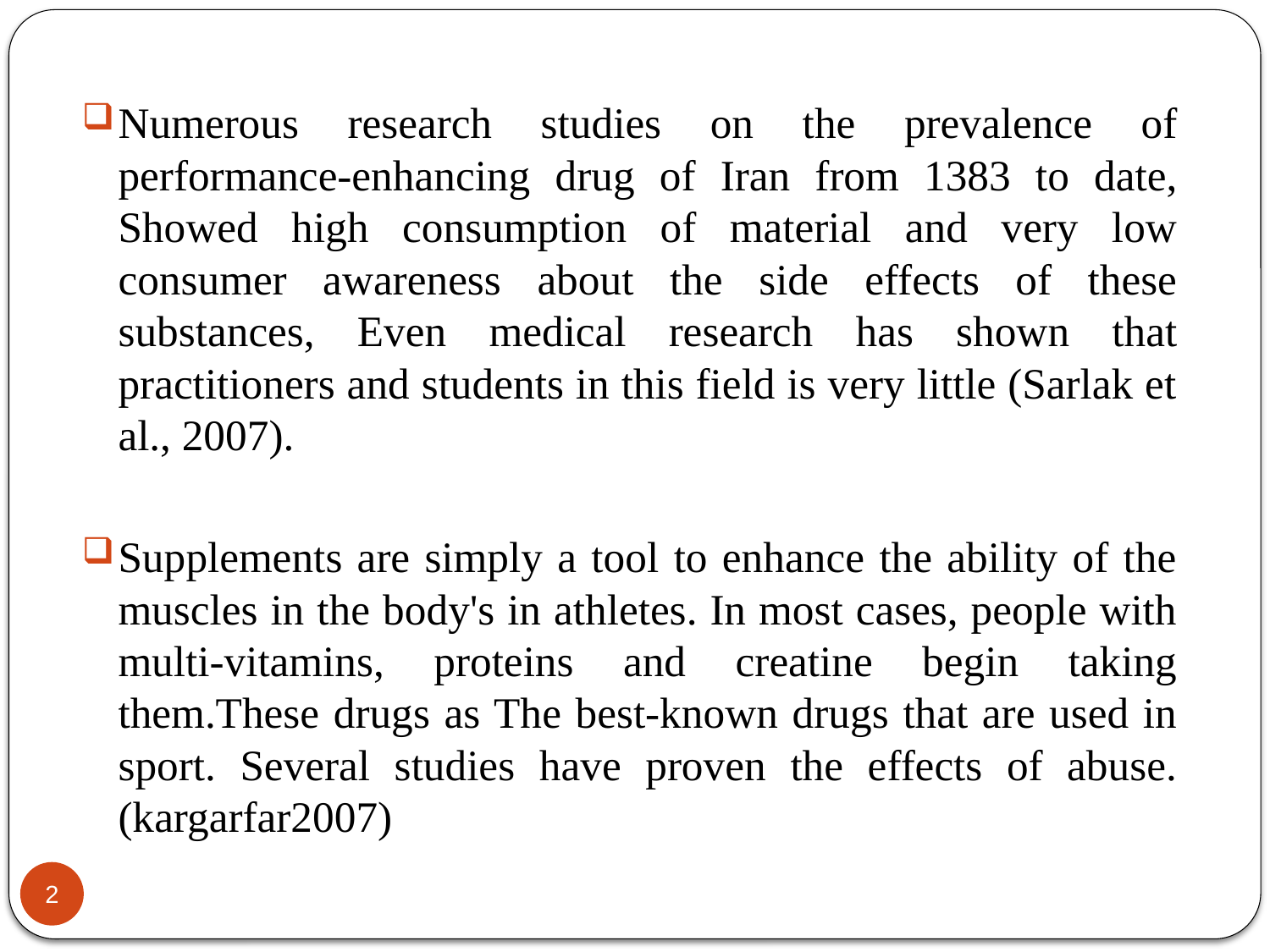

Numerous research studies on the prevalence of performance-enhancing drug of Iran from 1383 to date, Showed high consumption of material and very low consumer awareness about the side effects of these substances, Even medical research has shown that practitioners and students in this field is very little (Sarlak et al., 2007).

Supplements are simply a tool to enhance the ability of the muscles in the body's in athletes. In most cases, people with multi-vitamins, proteins and creatine begin taking them.These drugs as The best-known drugs that are used in sport. Several studies have proven the effects of abuse. (kargarfar2007)
2